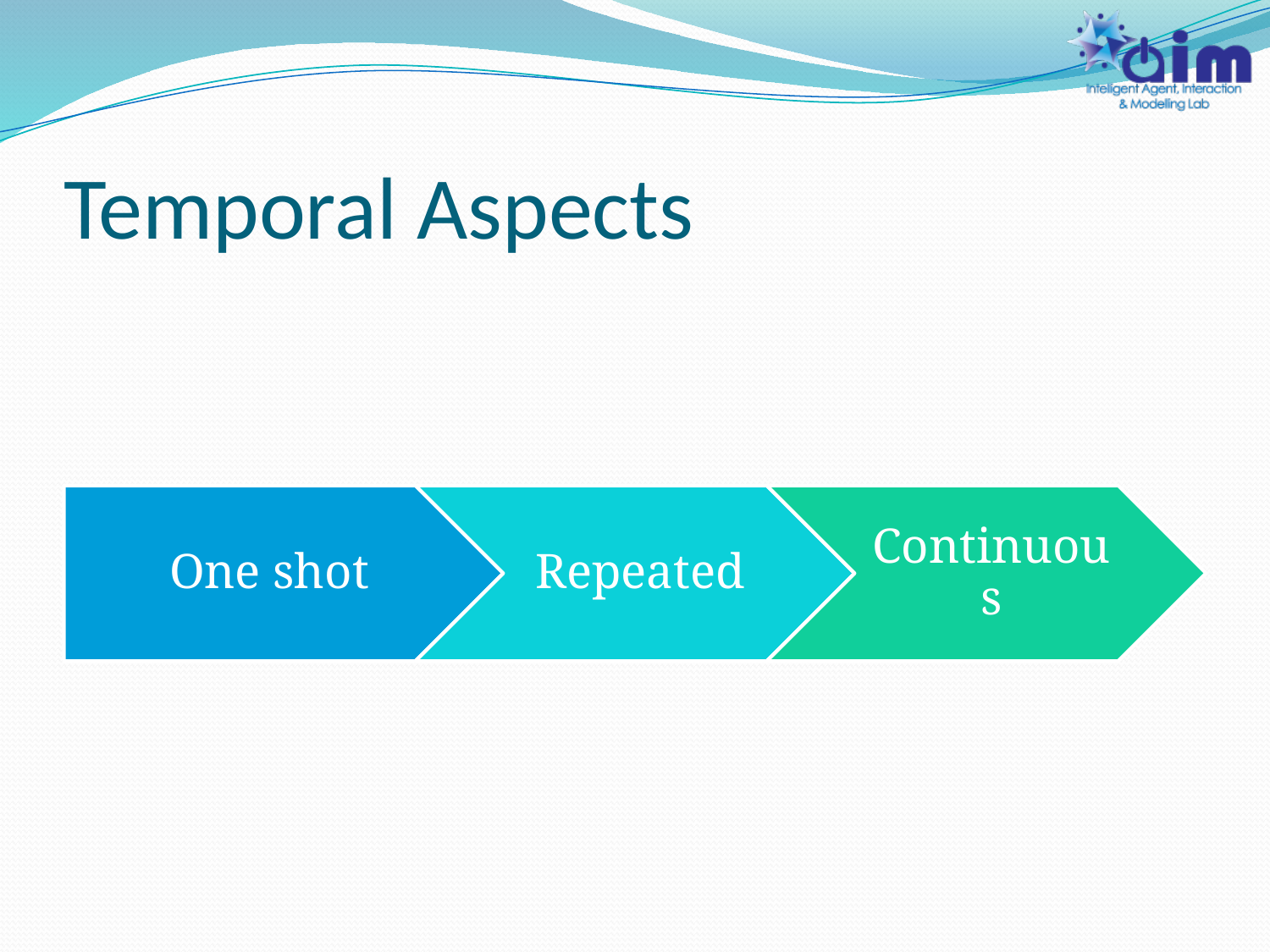

# Temporal Aspects
One shot
Repeated
Continuous